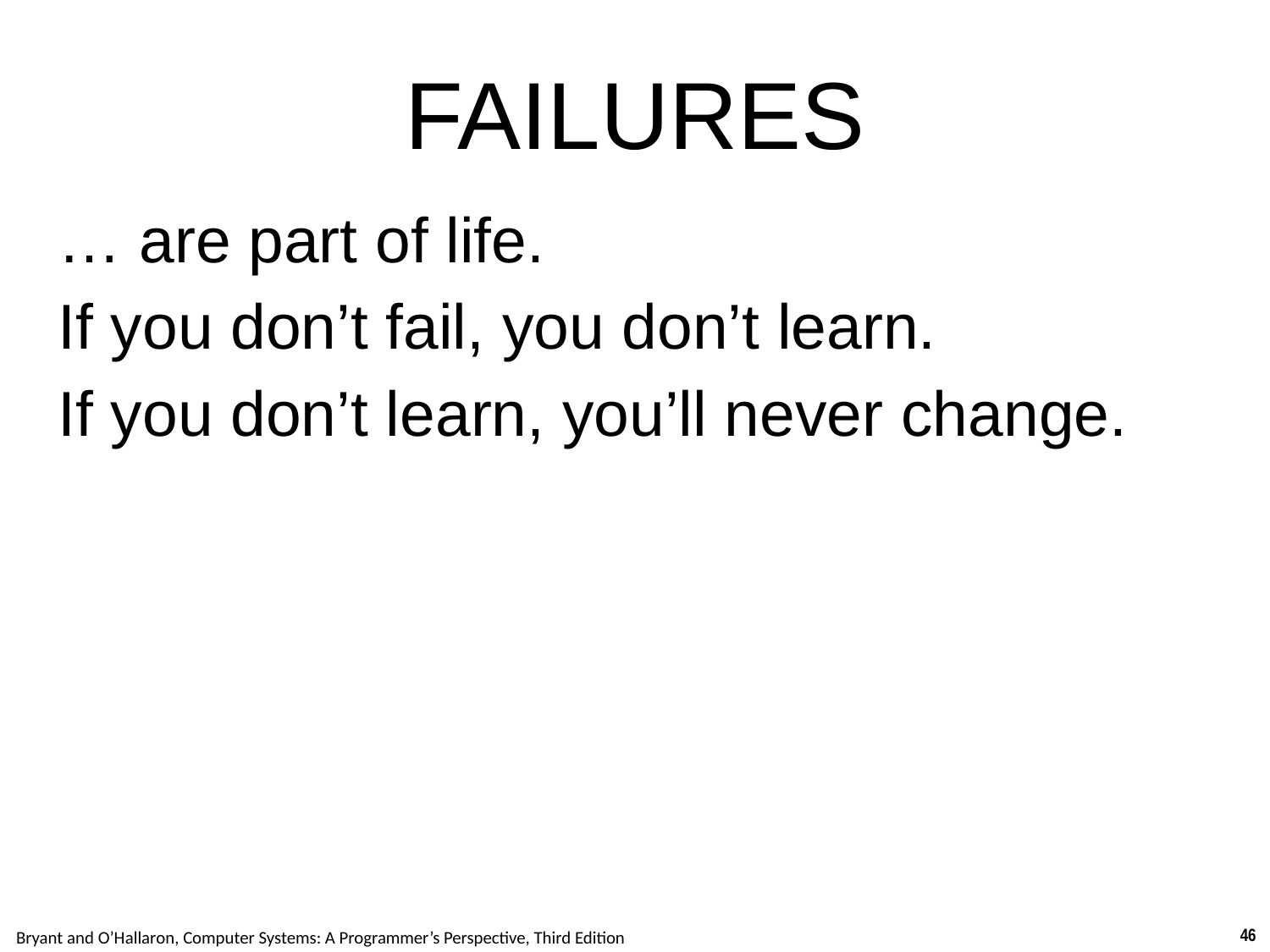

# FAILURES
… are part of life.
If you don’t fail, you don’t learn.
If you don’t learn, you’ll never change.